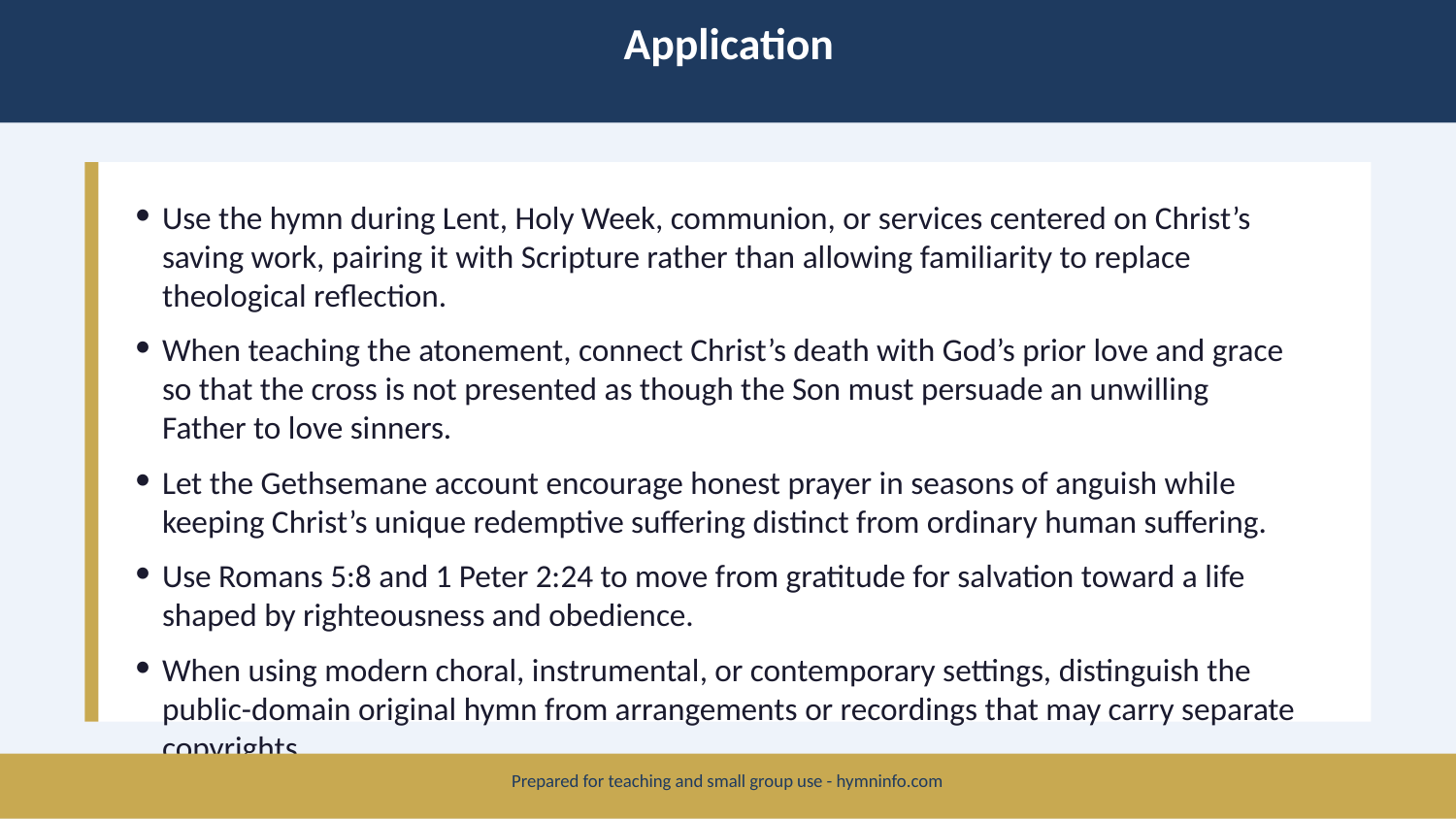

Application

Use the hymn during Lent, Holy Week, communion, or services centered on Christ’s saving work, pairing it with Scripture rather than allowing familiarity to replace theological reflection.
When teaching the atonement, connect Christ’s death with God’s prior love and grace so that the cross is not presented as though the Son must persuade an unwilling Father to love sinners.
Let the Gethsemane account encourage honest prayer in seasons of anguish while keeping Christ’s unique redemptive suffering distinct from ordinary human suffering.
Use Romans 5:8 and 1 Peter 2:24 to move from gratitude for salvation toward a life shaped by righteousness and obedience.
When using modern choral, instrumental, or contemporary settings, distinguish the public-domain original hymn from arrangements or recordings that may carry separate copyrights.

Prepared for teaching and small group use - hymninfo.com